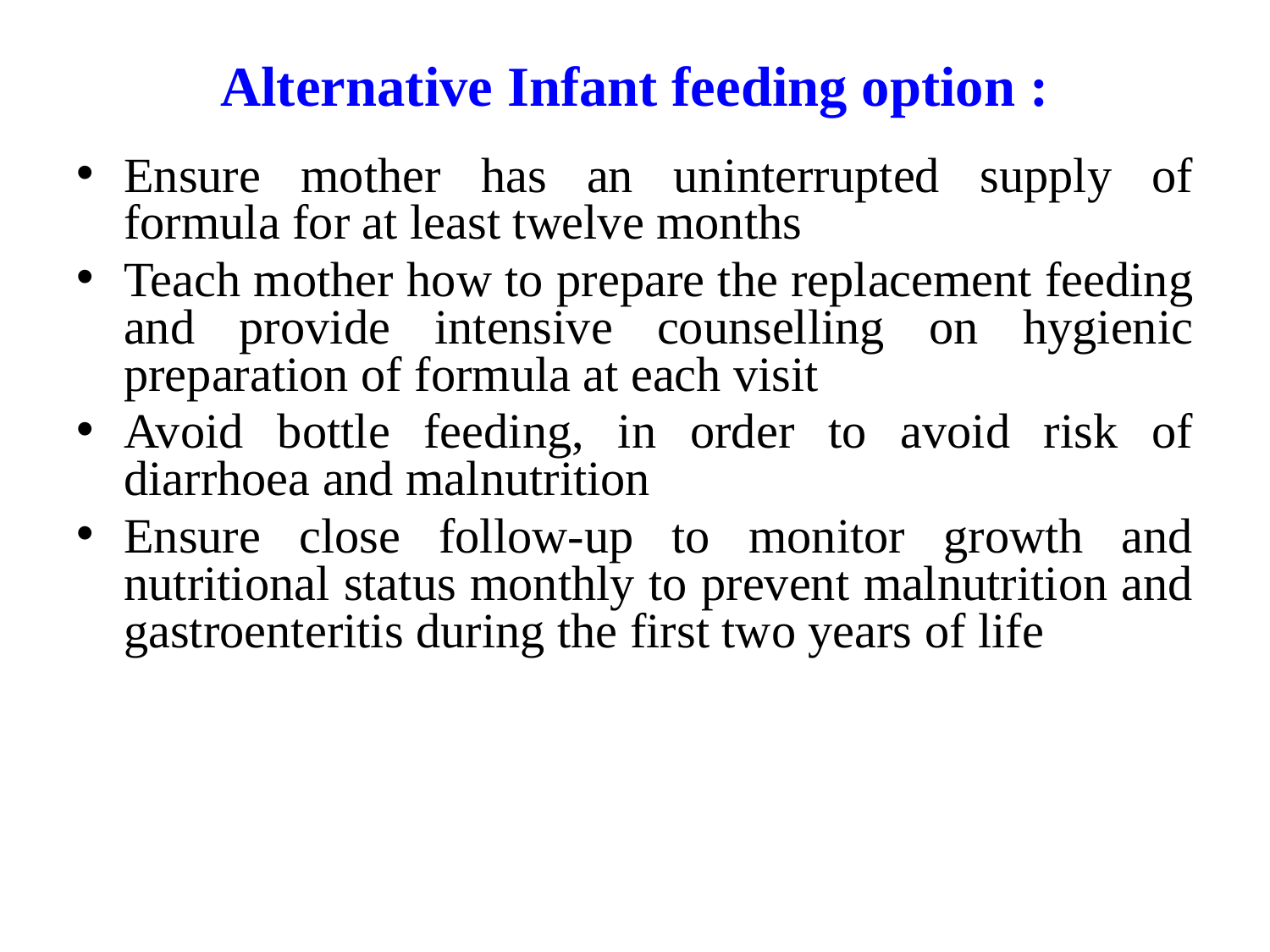

# Alternative Infant feeding option :
Ensure mother has an uninterrupted supply of formula for at least twelve months
Teach mother how to prepare the replacement feeding and provide intensive counselling on hygienic preparation of formula at each visit
Avoid bottle feeding, in order to avoid risk of diarrhoea and malnutrition
Ensure close follow-up to monitor growth and nutritional status monthly to prevent malnutrition and gastroenteritis during the first two years of life